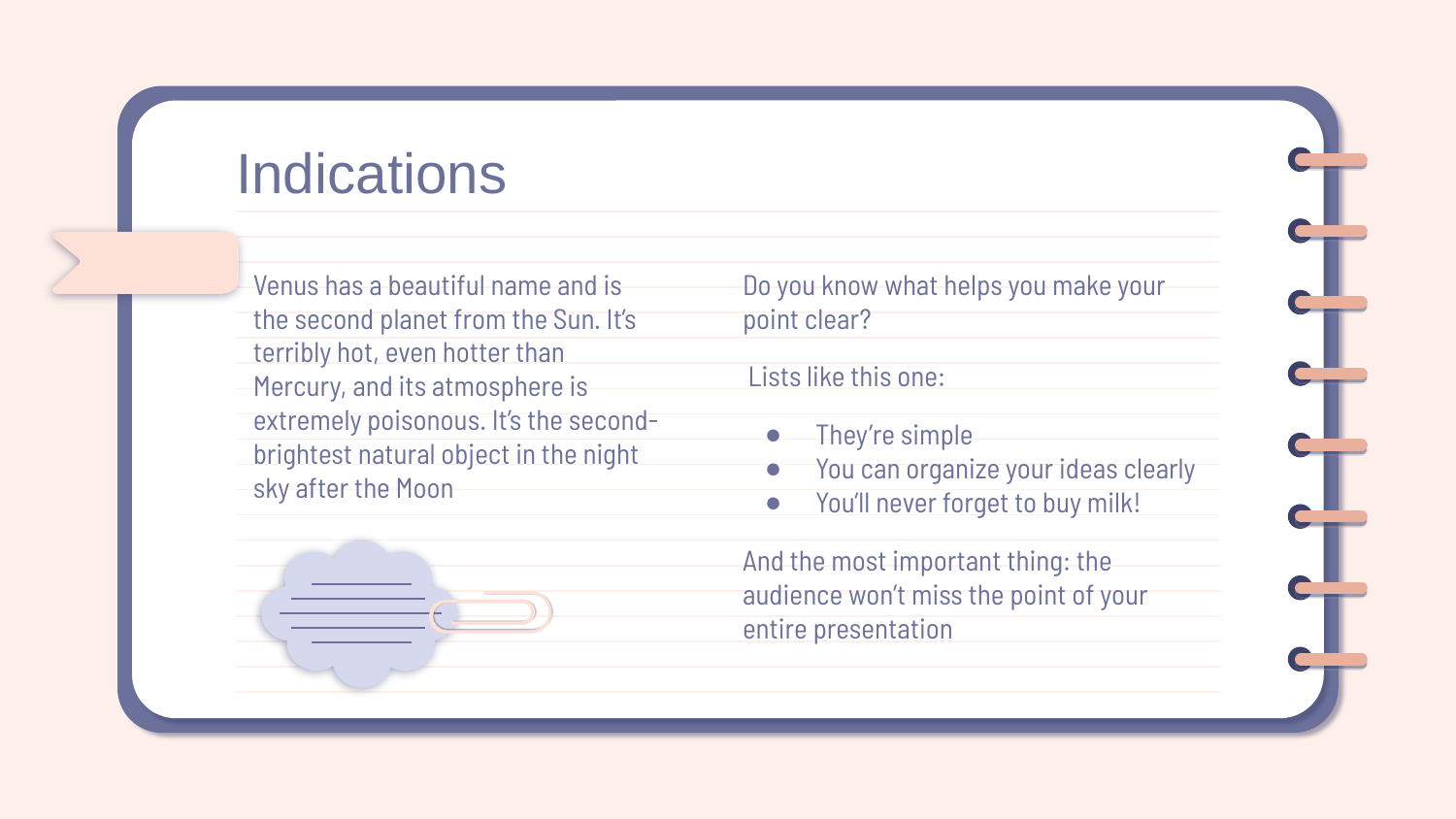

# Indications

Venus has a beautiful name and is the second planet from the Sun. It’s terribly hot, even hotter than Mercury, and its atmosphere is extremely poisonous. It’s the second-brightest natural object in the night sky after the Moon
Do you know what helps you make your point clear?
 Lists like this one:
They’re simple
You can organize your ideas clearly
You’ll never forget to buy milk!
And the most important thing: the audience won’t miss the point of your entire presentation